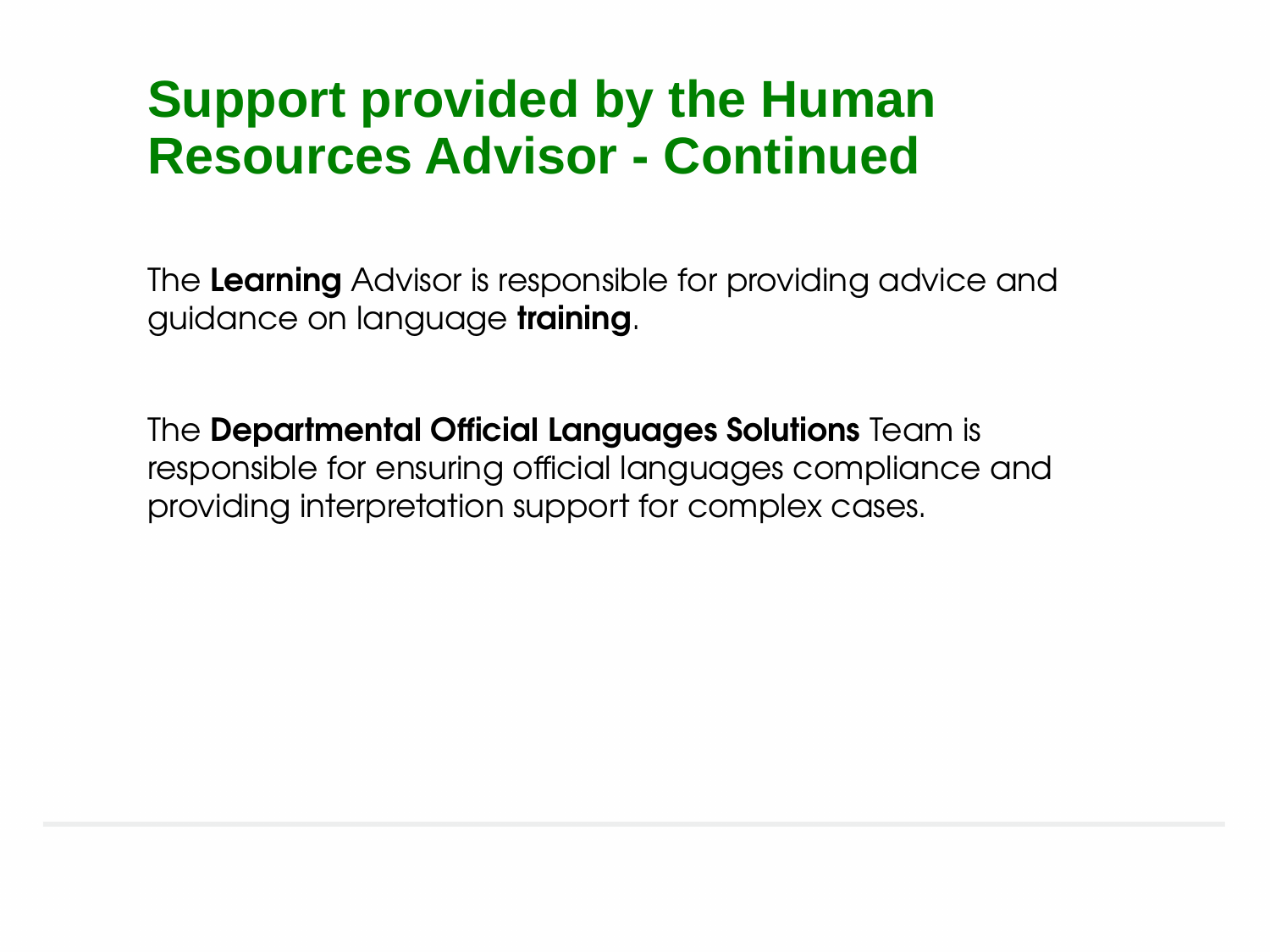

# Support provided by the Human Resources Advisor - Continued
The Learning Advisor is responsible for providing advice and guidance on language training.

The Departmental Official Languages Solutions Team is responsible for ensuring official languages compliance and providing interpretation support for complex cases.